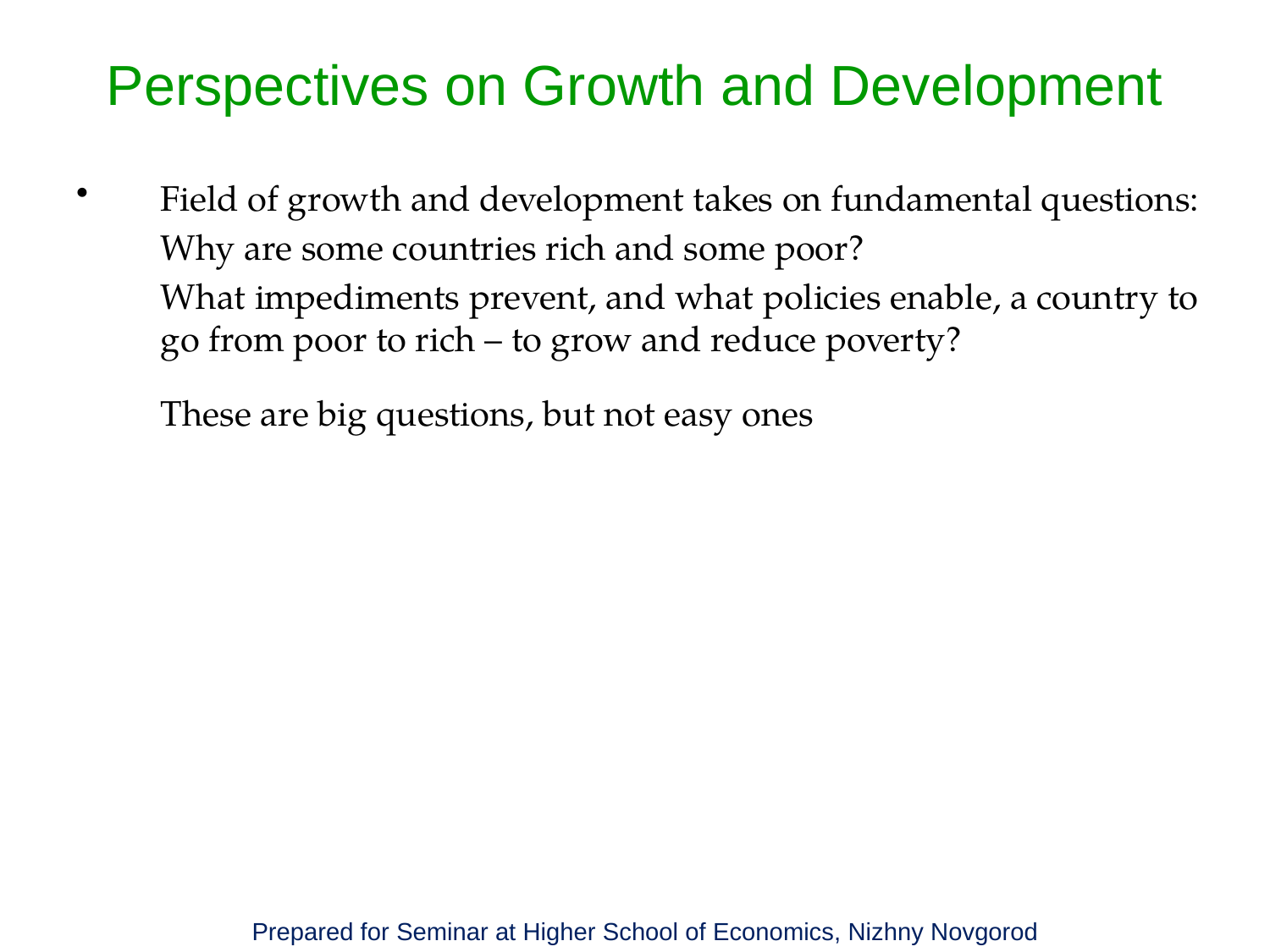

# Perspectives on Growth and Development
Field of growth and development takes on fundamental questions:
	Why are some countries rich and some poor?
	What impediments prevent, and what policies enable, a country to go from poor to rich – to grow and reduce poverty?

	These are big questions, but not easy ones

Prepared for Seminar at Higher School of Economics, Nizhny Novgorod